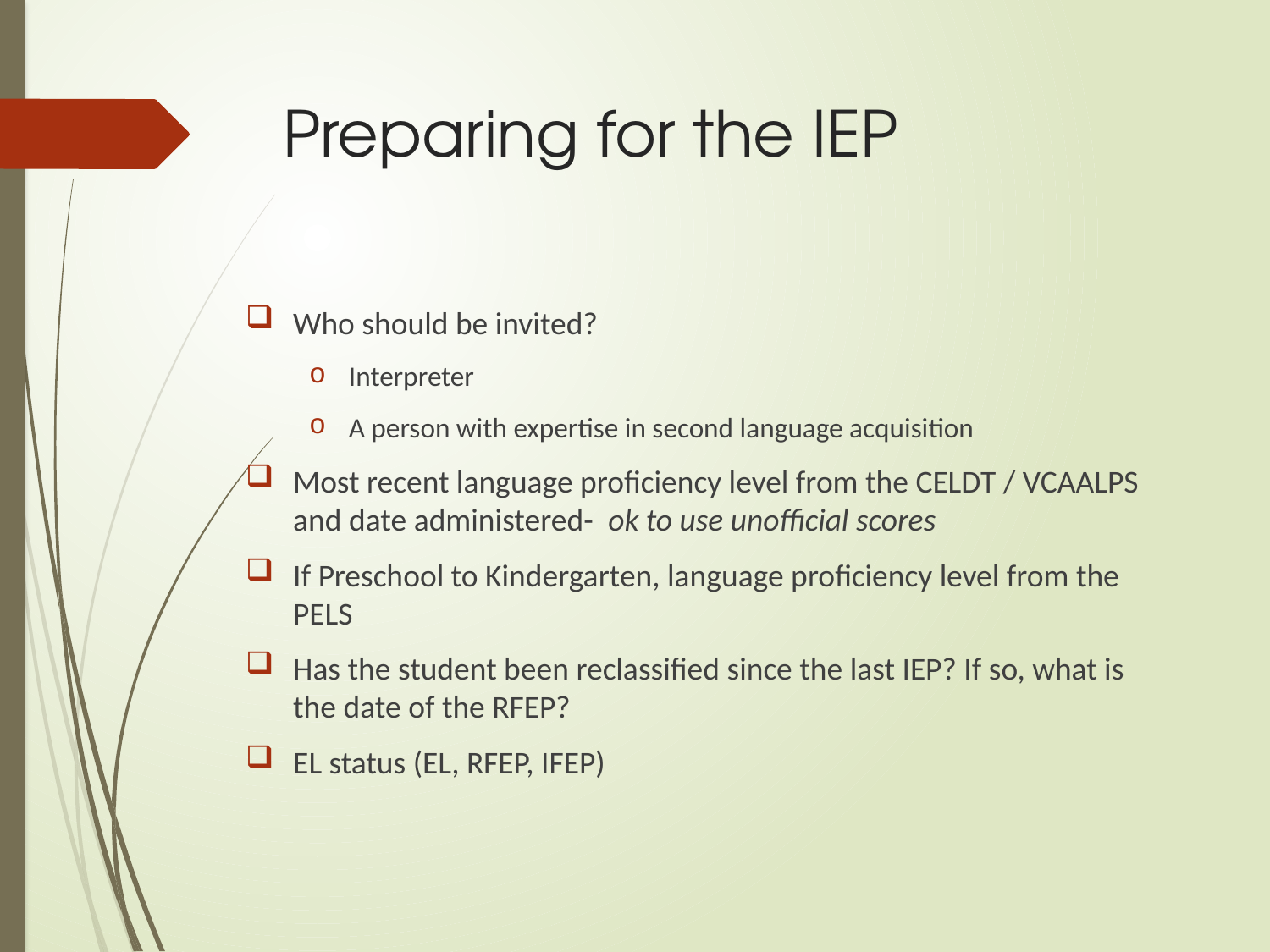

# Preparing for the IEP
Who should be invited?
Interpreter
A person with expertise in second language acquisition
Most recent language proficiency level from the CELDT / VCAALPS and date administered-  ok to use unofficial scores
If Preschool to Kindergarten, language proficiency level from the PELS
Has the student been reclassified since the last IEP? If so, what is the date of the RFEP?
EL status (EL, RFEP, IFEP)